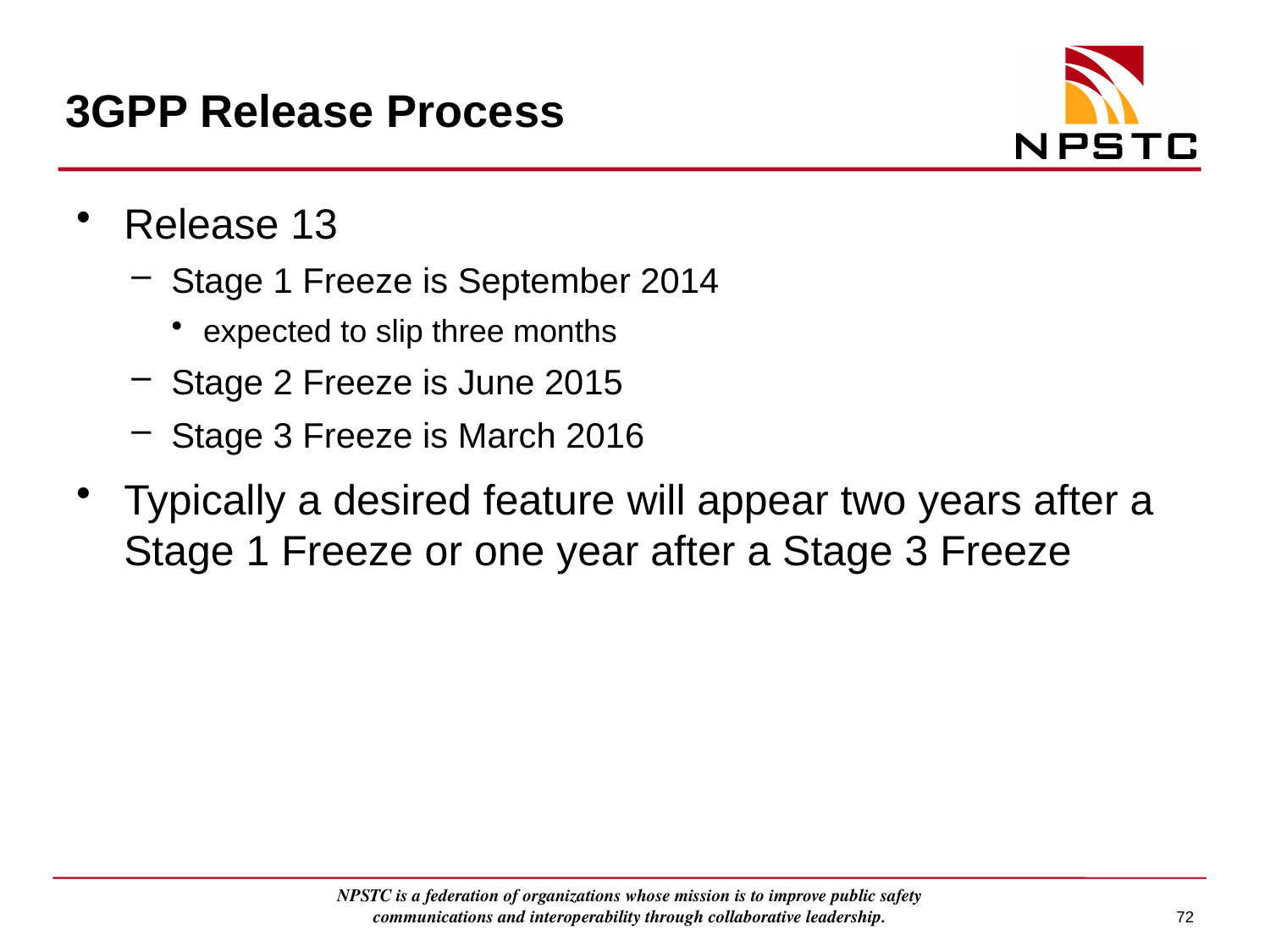

# 3GPP Release Process
Release 13
Stage 1 Freeze is September 2014
expected to slip three months
Stage 2 Freeze is June 2015
Stage 3 Freeze is March 2016
Typically a desired feature will appear two years after a Stage 1 Freeze or one year after a Stage 3 Freeze